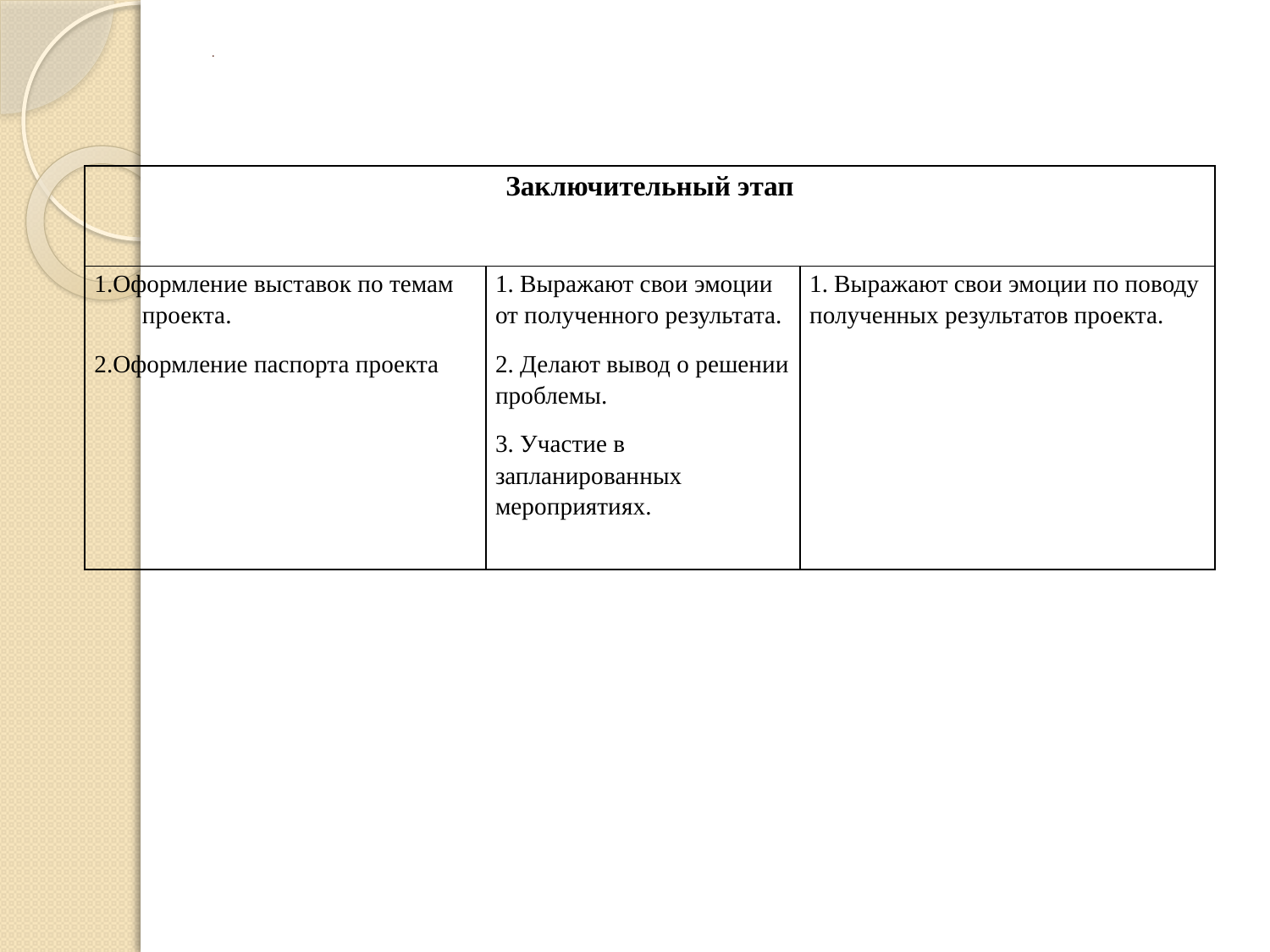

# .
| Заключительный этап |  |  |
| --- | --- | --- |
| 1.Оформление выставок по темам проекта. 2.Оформление паспорта проекта | 1. Выражают свои эмоции от полученного результата. 2. Делают вывод о решении проблемы. 3. Участие в запланированных мероприятиях. | 1. Выражают свои эмоции по поводу полученных результатов проекта. |